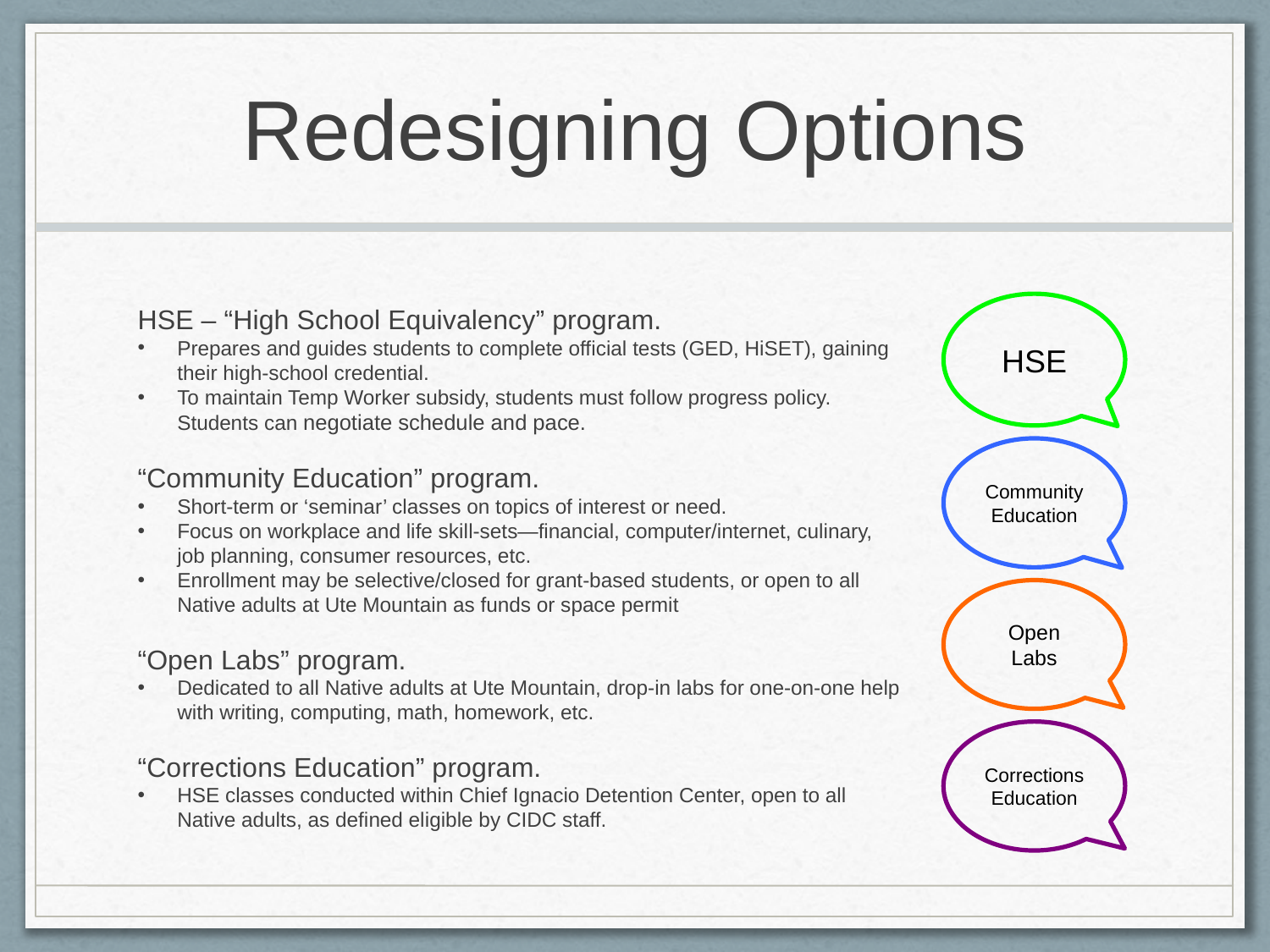

# Redesigning Options
HSE
HSE – “High School Equivalency” program.
Prepares and guides students to complete official tests (GED, HiSET), gaining their high-school credential.
To maintain Temp Worker subsidy, students must follow progress policy. Students can negotiate schedule and pace.

“Community Education” program.
Short-term or ‘seminar’ classes on topics of interest or need.
Focus on workplace and life skill-sets—financial, computer/internet, culinary, job planning, consumer resources, etc.
Enrollment may be selective/closed for grant-based students, or open to all Native adults at Ute Mountain as funds or space permit

“Open Labs” program.
Dedicated to all Native adults at Ute Mountain, drop-in labs for one-on-one help with writing, computing, math, homework, etc.

“Corrections Education” program.
HSE classes conducted within Chief Ignacio Detention Center, open to all Native adults, as defined eligible by CIDC staff.

Community Education
Open Labs
Corrections Education